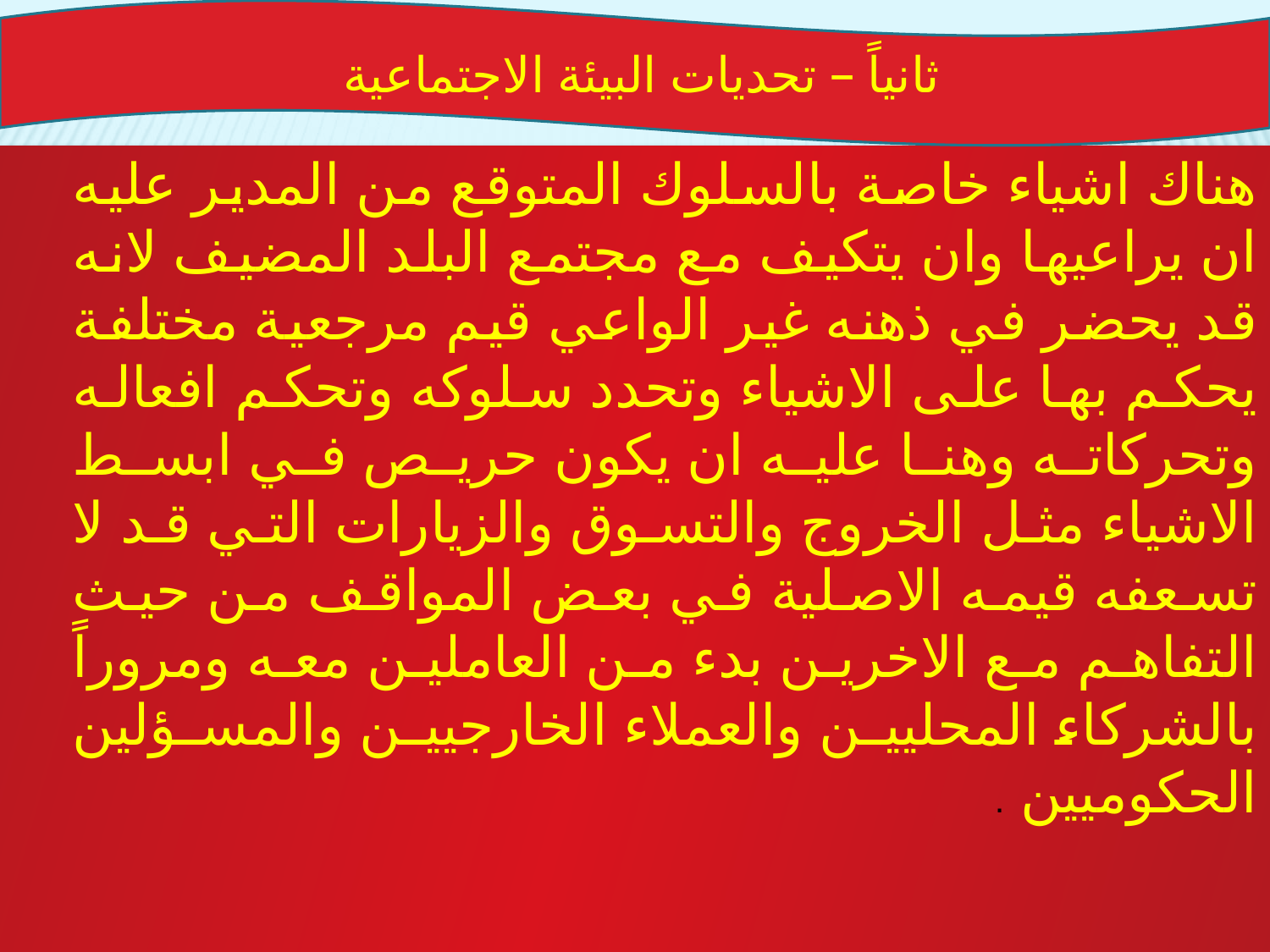

ثانياً – تحديات البيئة الاجتماعية

هناك اشياء خاصة بالسلوك المتوقع من المدير عليه ان يراعيها وان يتكيف مع مجتمع البلد المضيف لانه قد يحضر في ذهنه غير الواعي قيم مرجعية مختلفة يحكم بها على الاشياء وتحدد سلوكه وتحكم افعاله وتحركاته وهنا عليه ان يكون حريص في ابسط الاشياء مثل الخروج والتسوق والزيارات التي قد لا تسعفه قيمه الاصلية في بعض المواقف من حيث التفاهم مع الاخرين بدء من العاملين معه ومروراً بالشركاء المحليين والعملاء الخارجيين والمسؤلين الحكوميين .